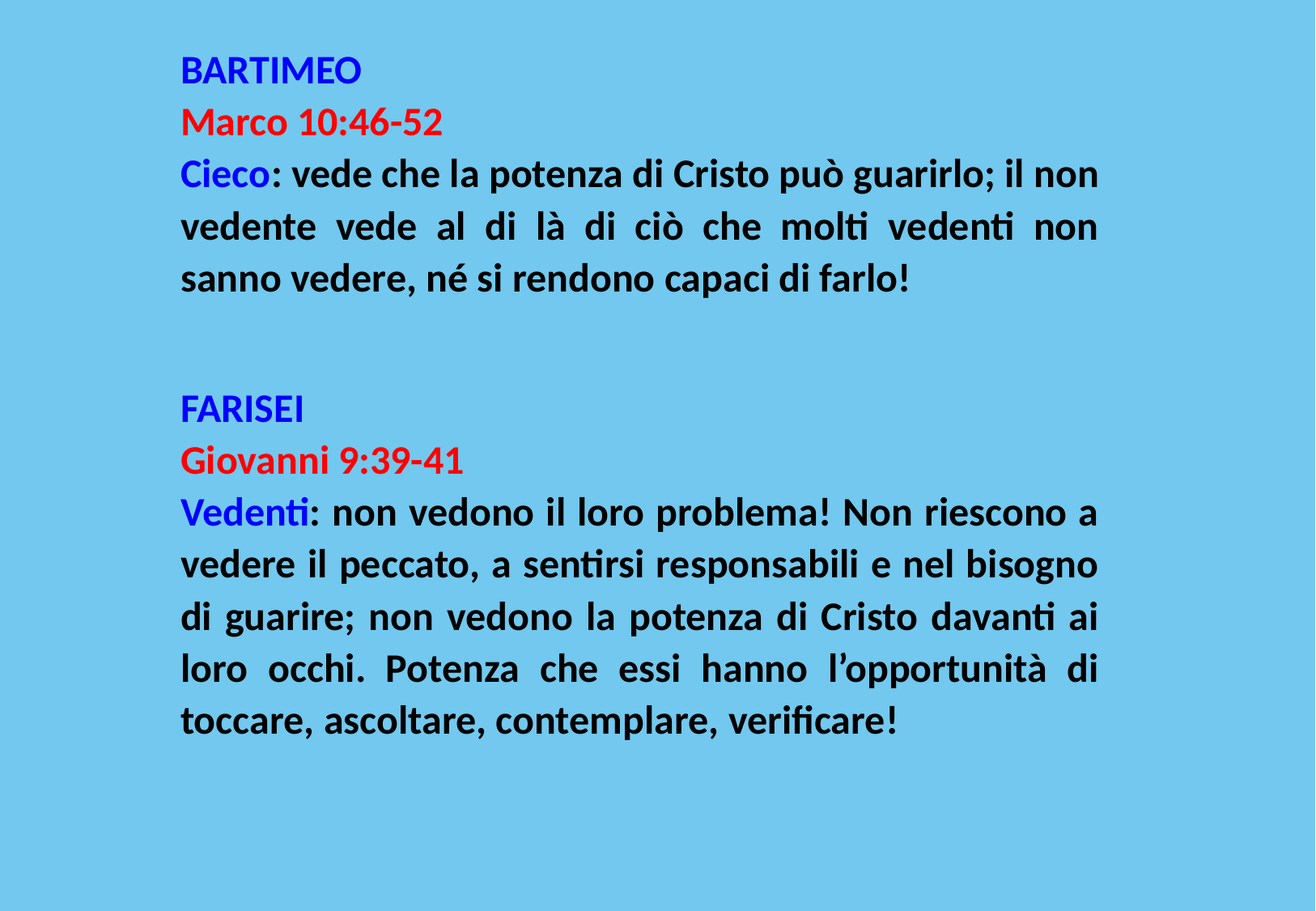

BARTIMEO
Marco 10:46-52
Cieco: vede che la potenza di Cristo può guarirlo; il non vedente vede al di là di ciò che molti vedenti non sanno vedere, né si rendono capaci di farlo!
FARISEI
Giovanni 9:39-41
Vedenti: non vedono il loro problema! Non riescono a vedere il peccato, a sentirsi responsabili e nel bisogno di guarire; non vedono la potenza di Cristo davanti ai loro occhi. Potenza che essi hanno l’opportunità di toccare, ascoltare, contemplare, verificare!